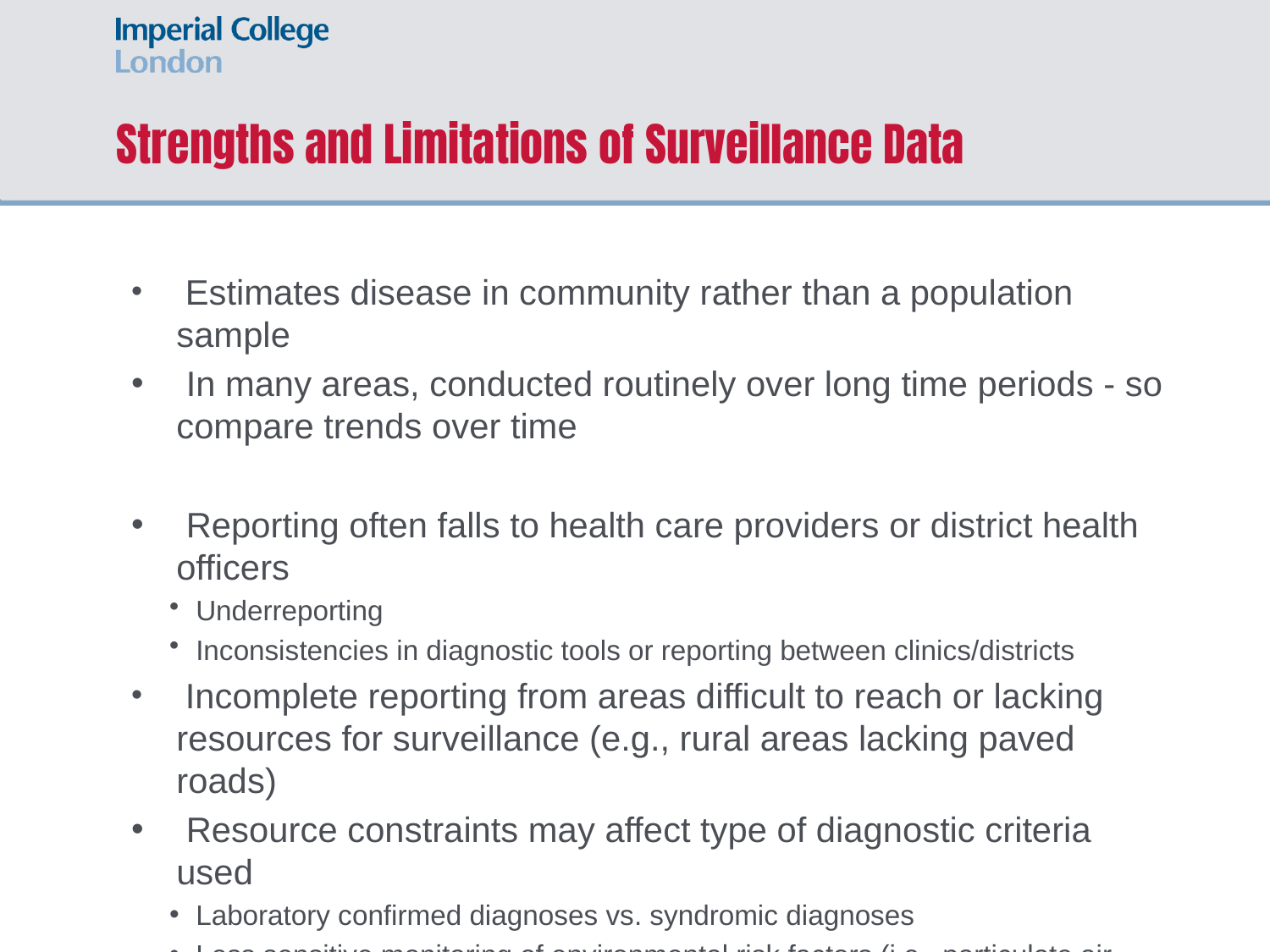

# Strengths and Limitations of Surveillance Data
 Estimates disease in community rather than a population sample
 In many areas, conducted routinely over long time periods - so compare trends over time

 Reporting often falls to health care providers or district health officers
Underreporting
Inconsistencies in diagnostic tools or reporting between clinics/districts
 Incomplete reporting from areas difficult to reach or lacking resources for surveillance (e.g., rural areas lacking paved roads)
 Resource constraints may affect type of diagnostic criteria used
Laboratory confirmed diagnoses vs. syndromic diagnoses
Less sensitive monitoring of environmental risk factors (i.e., particulate air pollution)